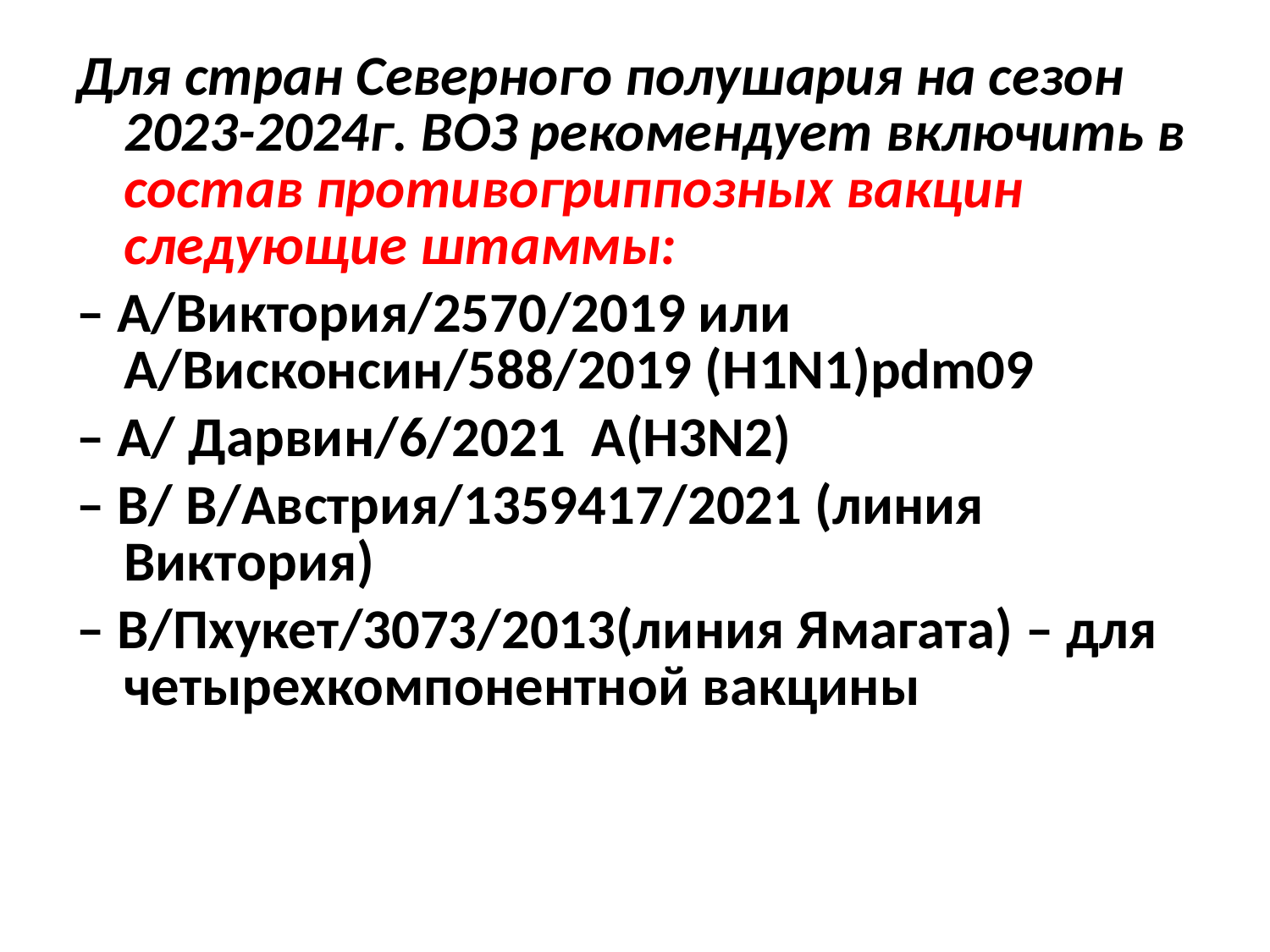

#
Для стран Северного полушария на сезон 2023-2024г. ВОЗ рекомендует включить в состав противогриппозных вакцин следующие штаммы:
– A/Виктория/2570/2019 или A/Висконсин/588/2019 (H1N1)pdm09
– A/ Дарвин/6/2021  A(H3N2)
– B/ В/Австрия/1359417/2021 (линия Виктория)
– B/Пхукет/3073/2013(линия Ямагата) – для четырехкомпонентной вакцины